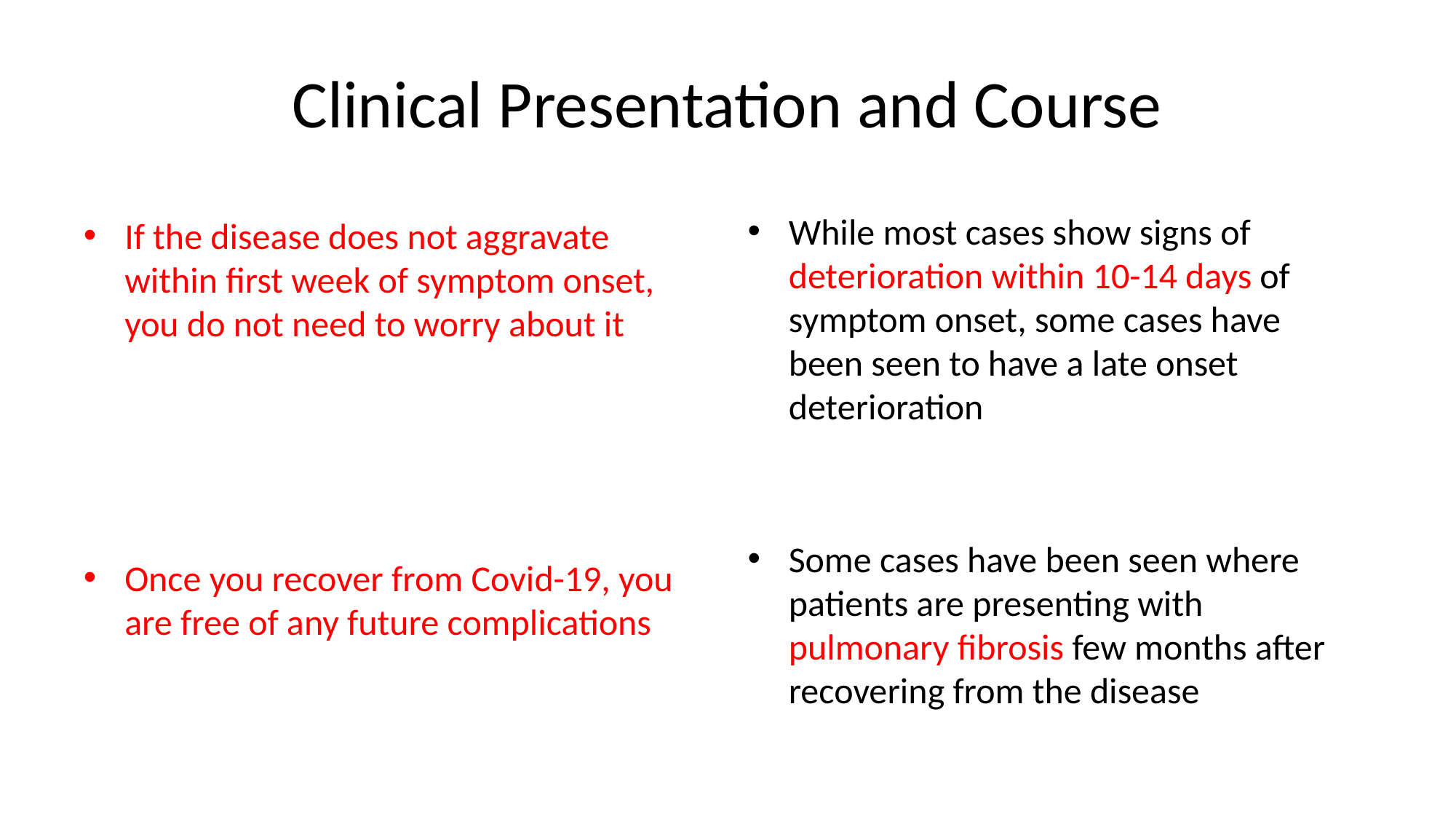

# Clinical Presentation and Course
While most cases show signs of deterioration within 10-14 days of symptom onset, some cases have been seen to have a late onset deterioration

Some cases have been seen where patients are presenting with pulmonary fibrosis few months after recovering from the disease

If the disease does not aggravate within first week of symptom onset, you do not need to worry about it

Once you recover from Covid-19, you are free of any future complications